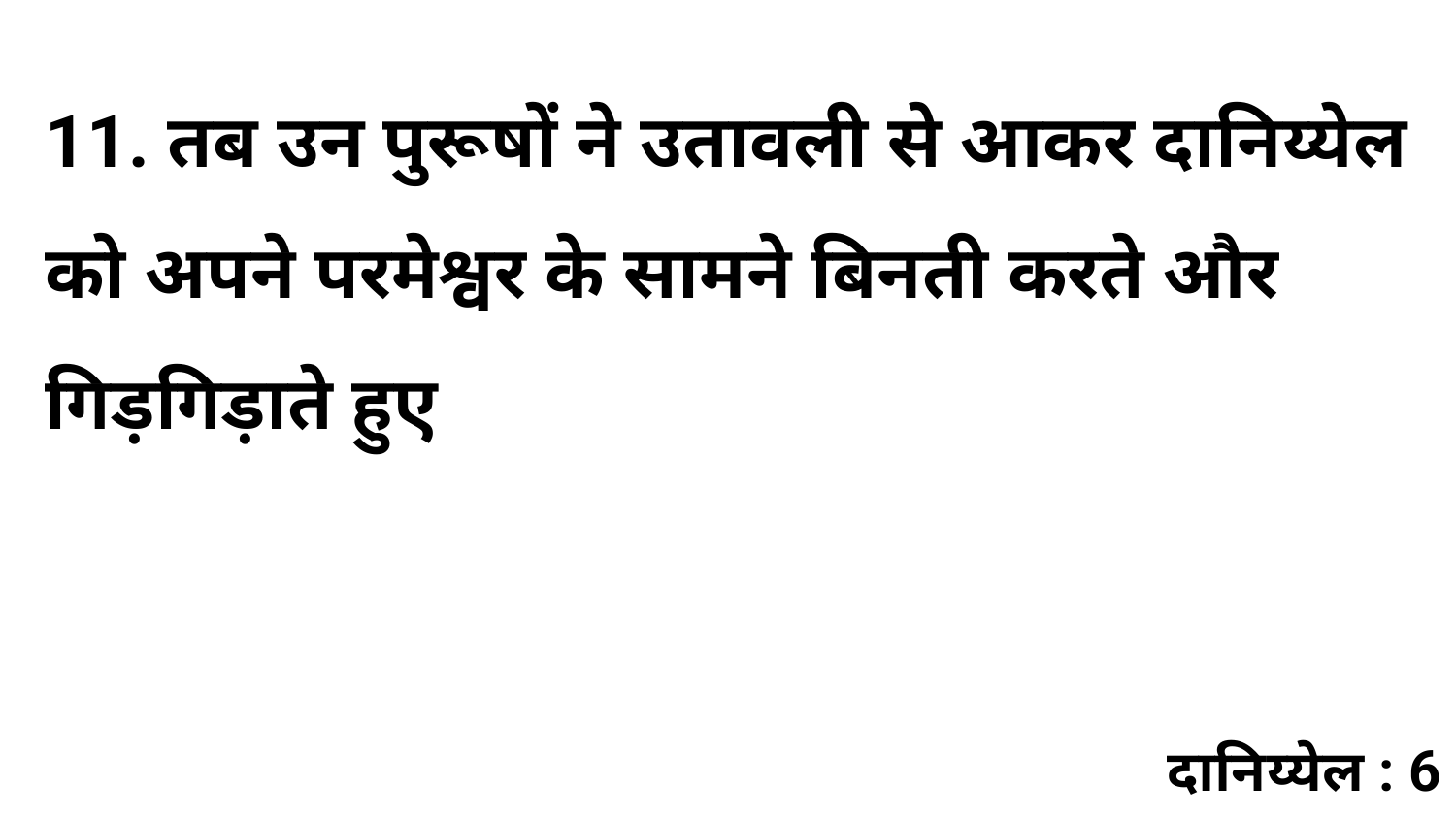

11. तब उन पुरूषों ने उतावली से आकर दानिय्येल को अपने परमेश्वर के सामने बिनती करते और गिड़गिड़ाते हुए
दानिय्येल : 6